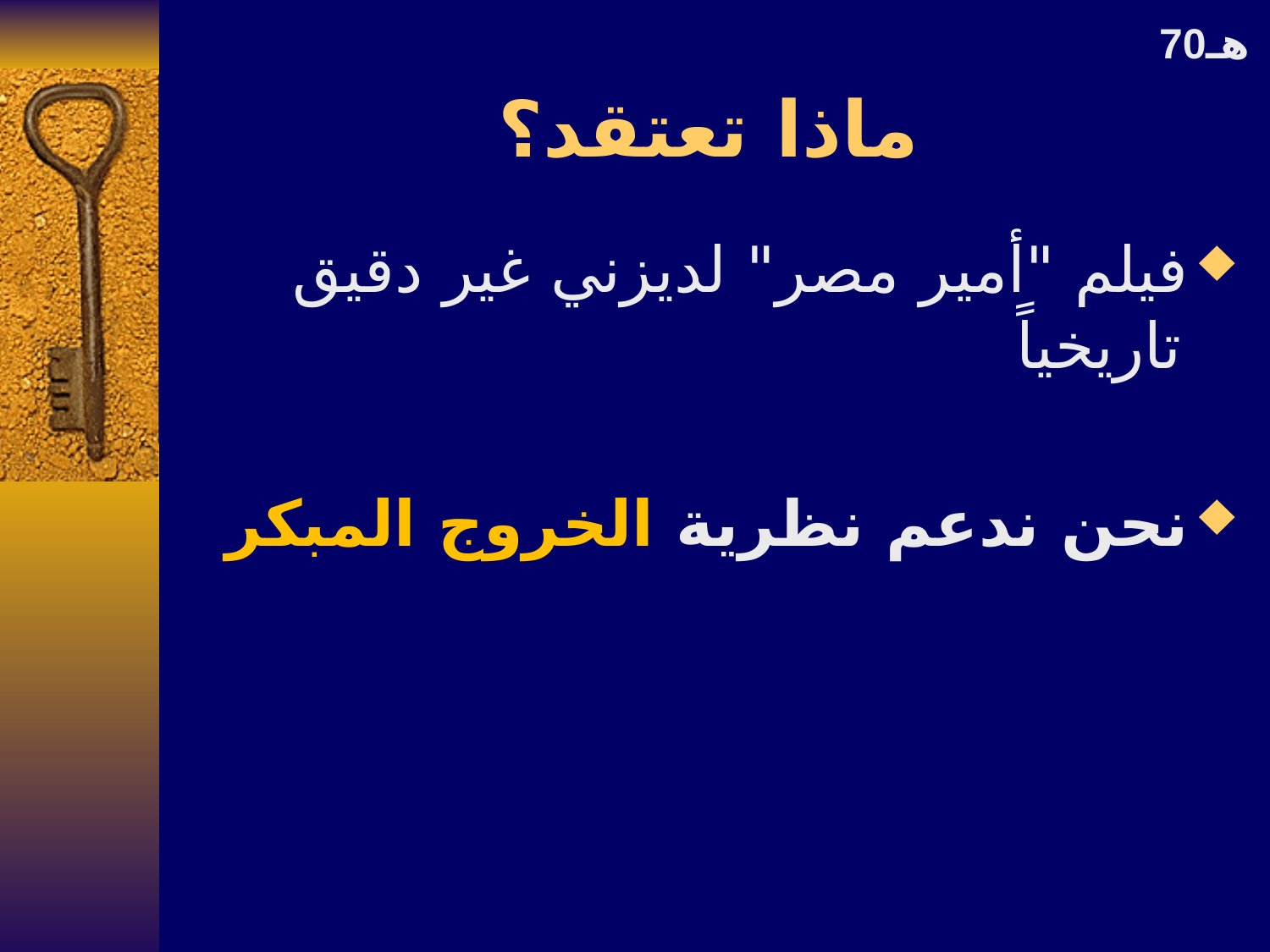

70هـ
# ماذا تعتقد؟
فيلم "أمير مصر" لديزني غير دقيق تاريخياً

نحن ندعم نظرية الخروج المبكر